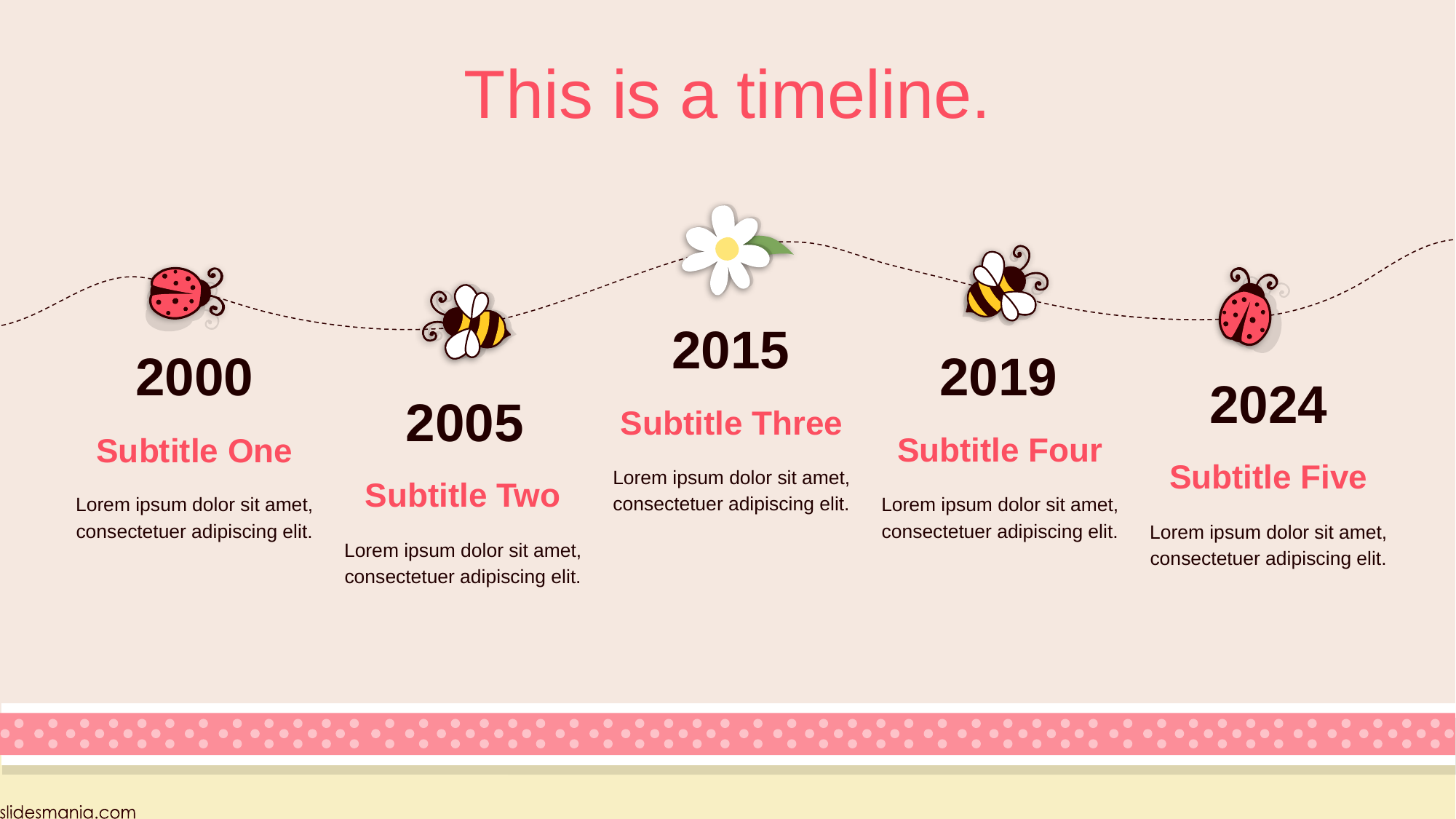

# This is a timeline.

2015
2000
2019
2024
2005
Subtitle Three
Subtitle Four
Subtitle One
Lorem ipsum dolor sit amet, consectetuer adipiscing elit.
Subtitle Five
Subtitle Two
Lorem ipsum dolor sit amet, consectetuer adipiscing elit.
Lorem ipsum dolor sit amet, consectetuer adipiscing elit.
Lorem ipsum dolor sit amet, consectetuer adipiscing elit.
Lorem ipsum dolor sit amet, consectetuer adipiscing elit.